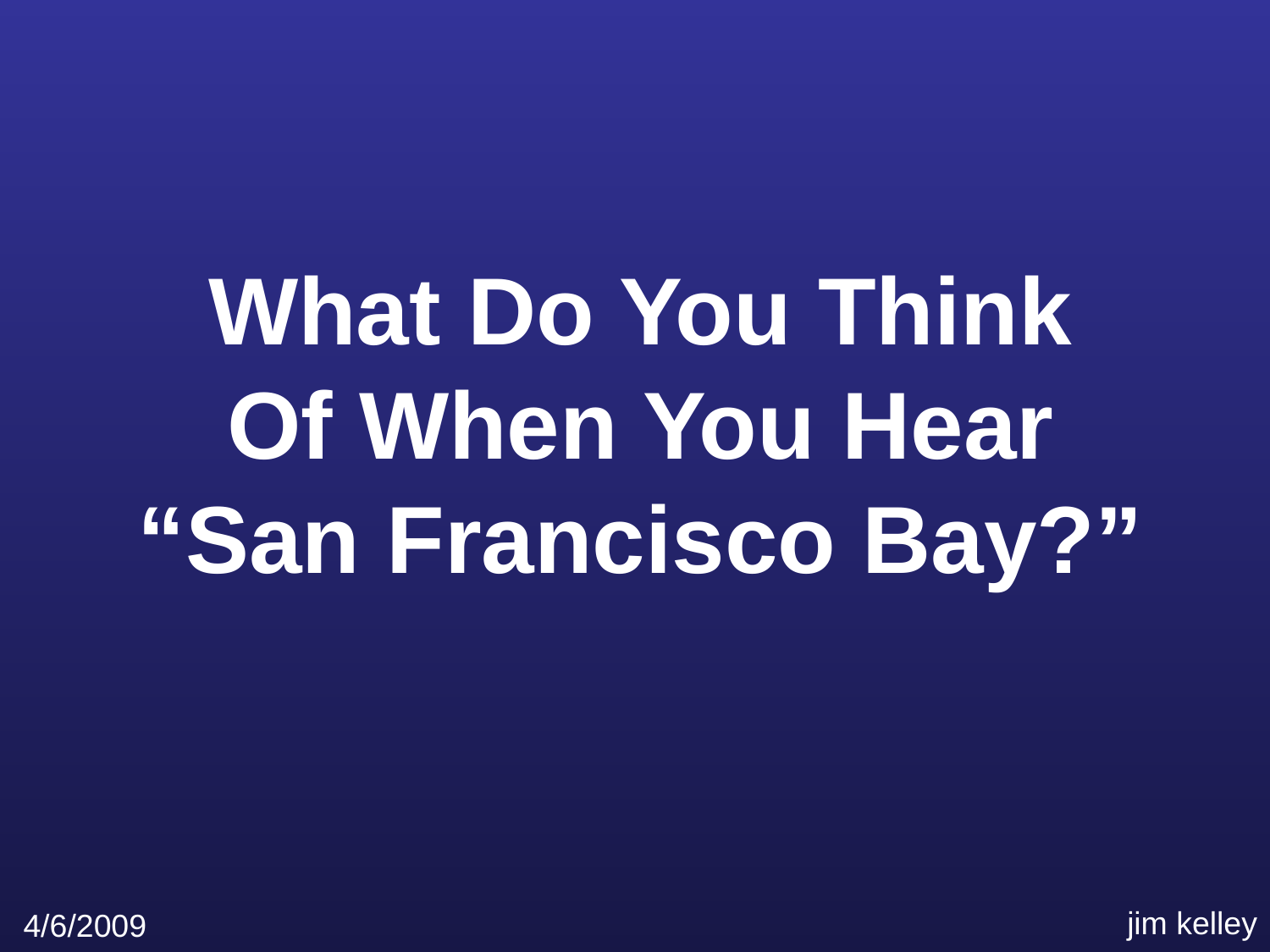

What Do You Think
Of When You Hear
“San Francisco Bay?”
jim kelley
4/6/2009